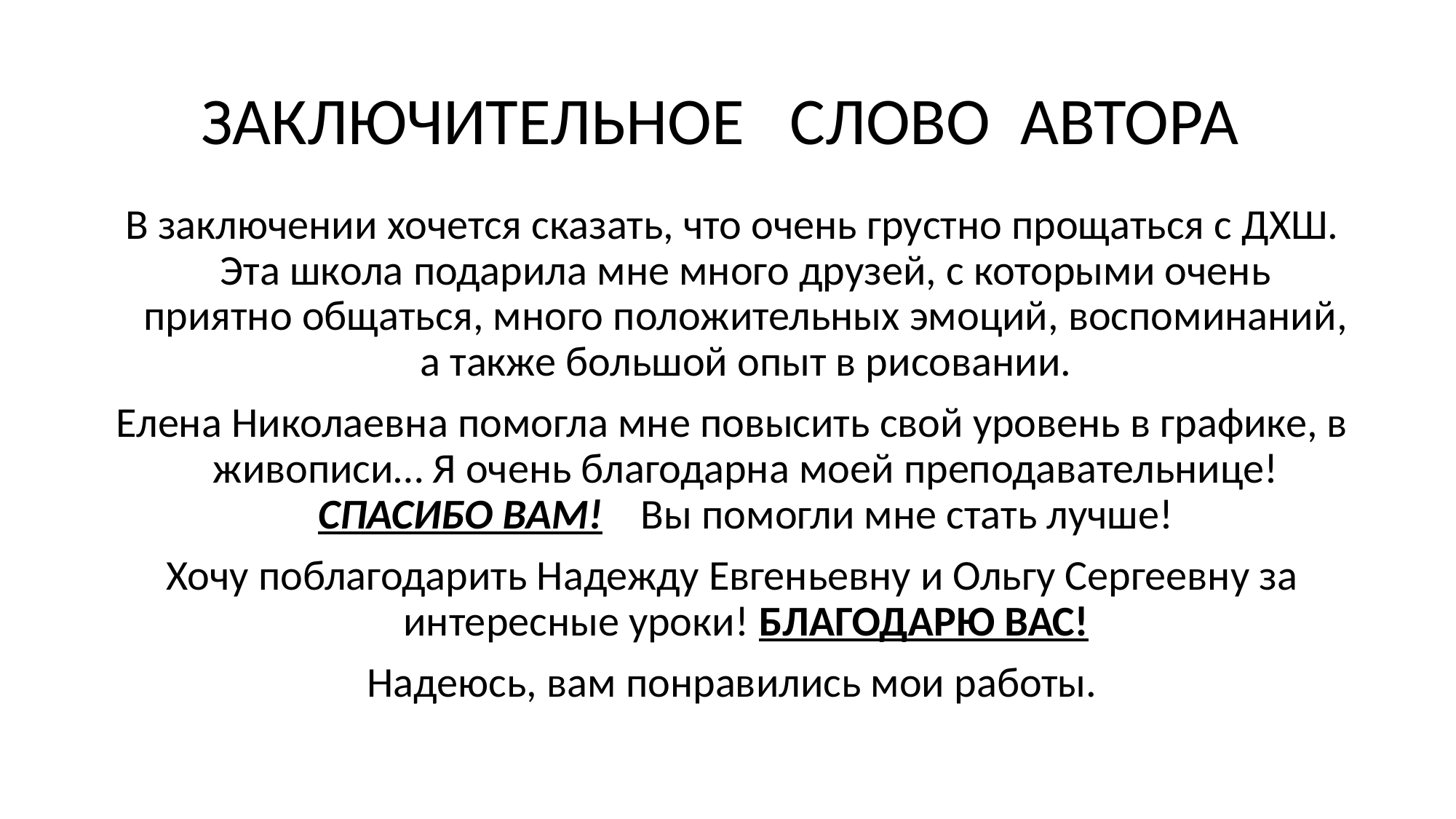

# ЗАКЛЮЧИТЕЛЬНОЕ   СЛОВО  АВТОРА
В заключении хочется сказать, что очень грустно прощаться с ДХШ. Эта школа подарила мне много друзей, с которыми очень приятно общаться, много положительных эмоций, воспоминаний, а также большой опыт в рисовании.
Елена Николаевна помогла мне повысить свой уровень в графике, в живописи… Я очень благодарна моей преподавательнице! СПАСИБО ВАМ!    Вы помогли мне стать лучше!
Хочу поблагодарить Надежду Евгеньевну и Ольгу Сергеевну за интересные уроки! БЛАГОДАРЮ ВАС!
Надеюсь, вам понравились мои работы.